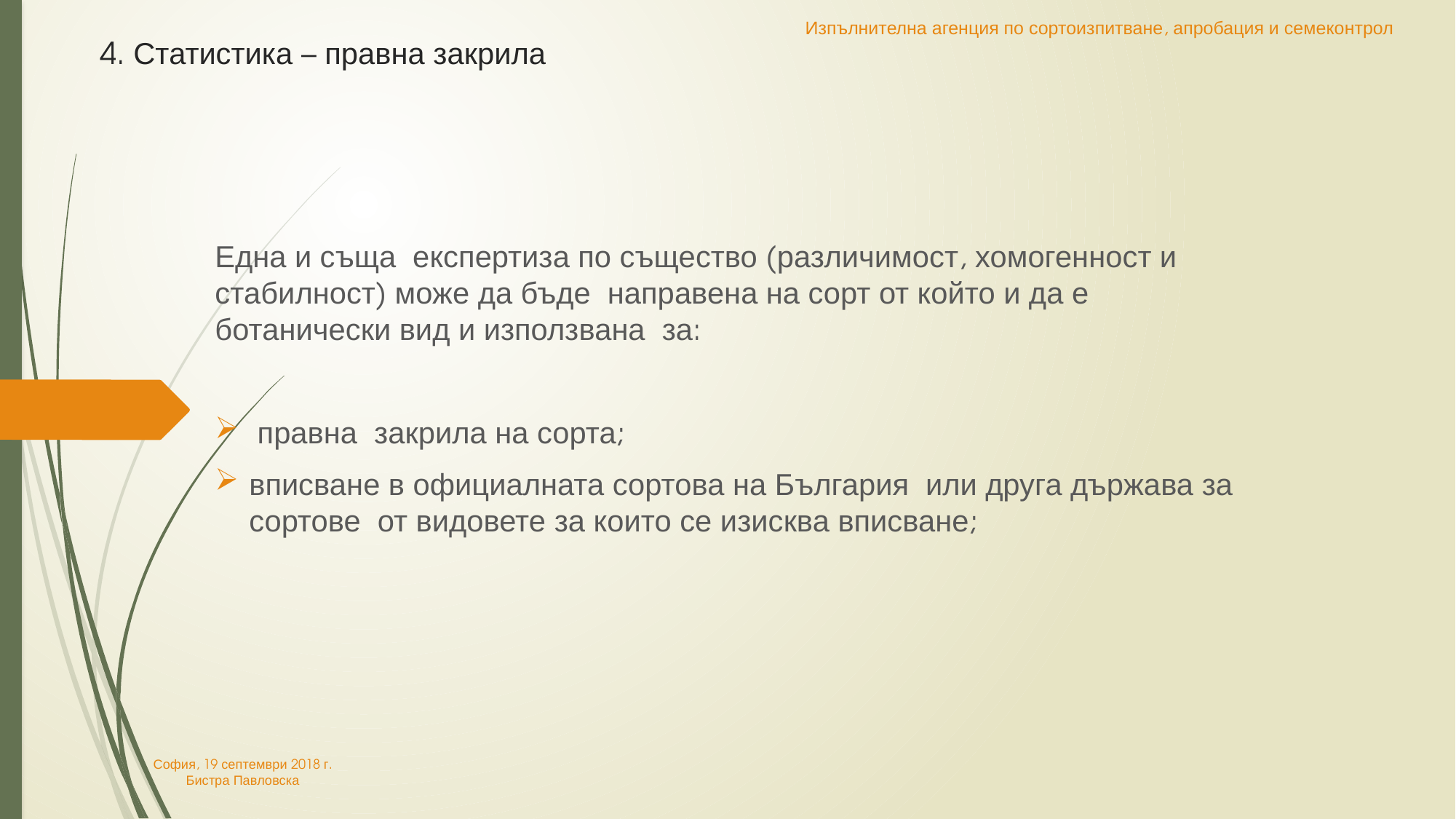

Изпълнителна агенция по сортоизпитване, апробация и семеконтрол
4. Статистика – правна закрила
Една и съща  експертиза по същество (различимост, хомогенност и стабилност) може да бъде  направена на сорт от който и да е ботанически вид и използвана  за:

 правна  закрила на сорта;
вписване в официалната сортова на България  или друга държава за  сортове  от видовете за които се изисква вписване;

#
София, 19 септември 2018 г.
Бистра Павловска